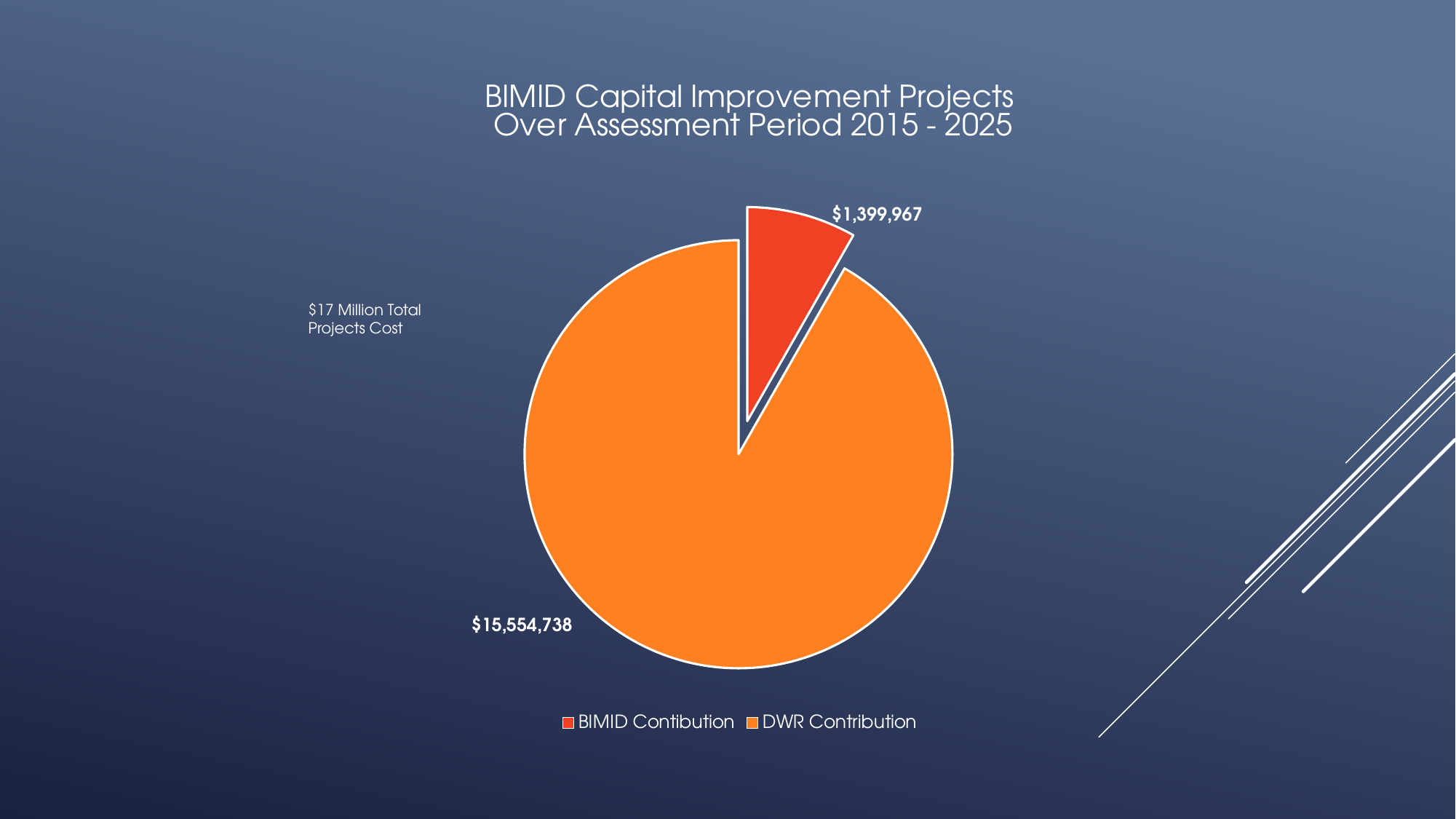

### Chart: BIMID Capital Improvement Projects
Over Assessment Period 2015 - 2025

| Category | BIMID Capital Improvement Projects 2015 - 2025 |
|---|---|
| BIMID Contibution | 1399967.0 |
| DWR Contribution | 15554738.0 |

### Chart

| Category |
|---|
$17 Million Total Projects Cost